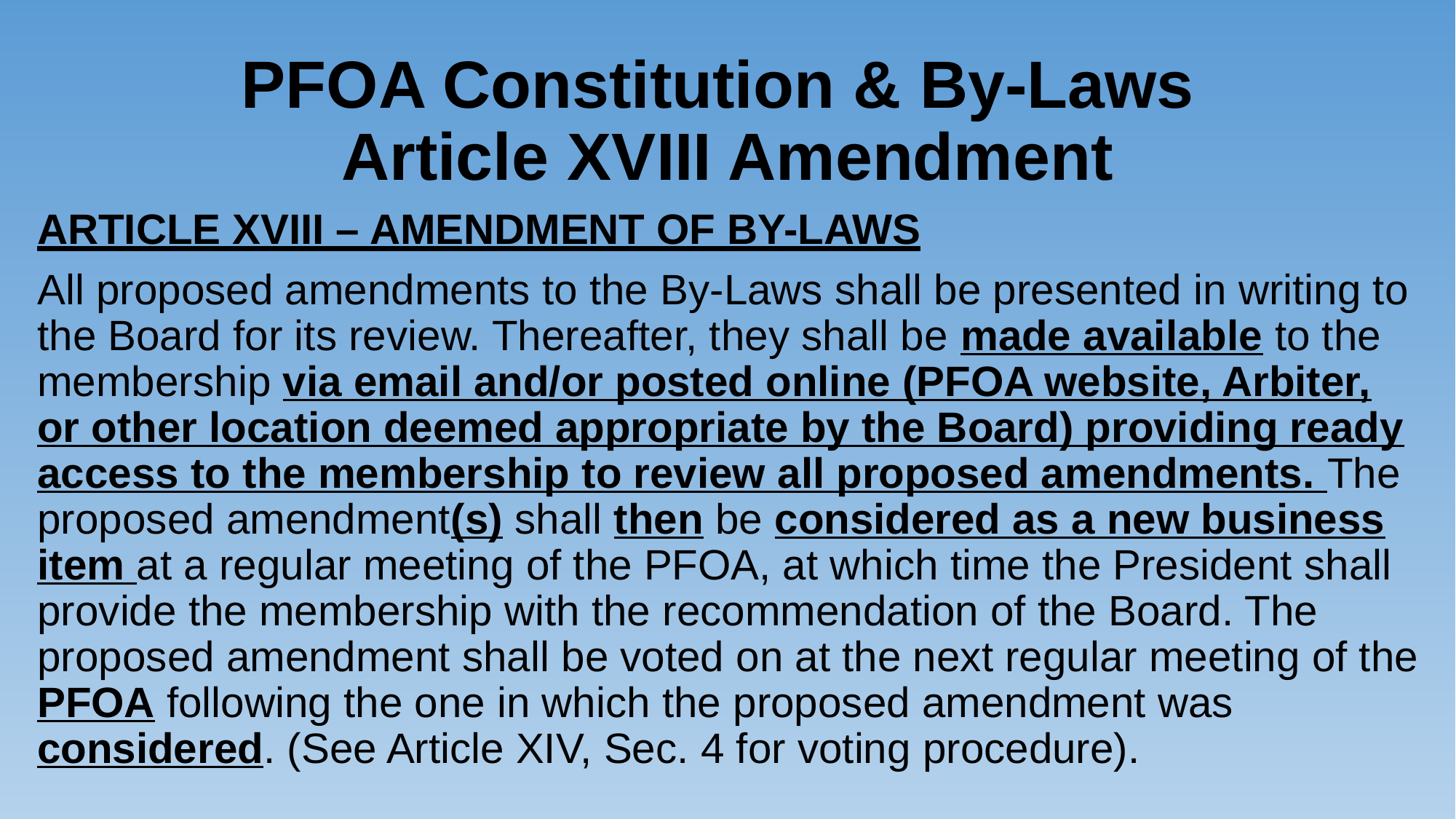

# PFOA Constitution & By-Laws Article XVIII Amendment
ARTICLE XVIII – AMENDMENT OF BY-LAWS
All proposed amendments to the By-Laws shall be presented in writing to the Board for its review. Thereafter, they shall be made available to the membership via email and/or posted online (PFOA website, Arbiter, or other location deemed appropriate by the Board) providing ready access to the membership to review all proposed amendments. The proposed amendment(s) shall then be considered as a new business item at a regular meeting of the PFOA, at which time the President shall provide the membership with the recommendation of the Board. The proposed amendment shall be voted on at the next regular meeting of the PFOA following the one in which the proposed amendment was considered. (See Article XIV, Sec. 4 for voting procedure).